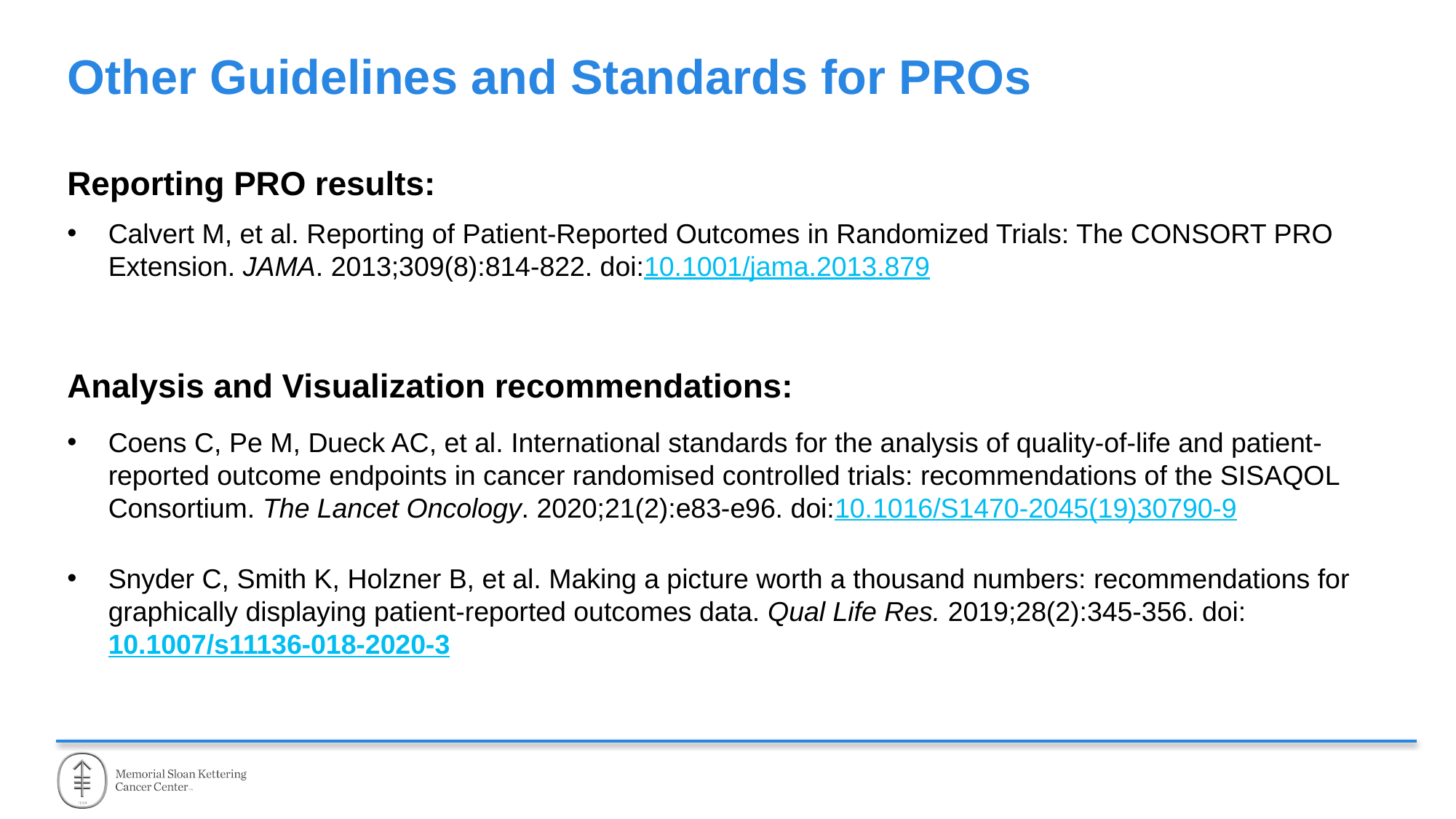

# Other Guidelines and Standards for PROs

Reporting PRO results:

Calvert M, et al. Reporting of Patient-Reported Outcomes in Randomized Trials: The CONSORT PRO Extension. JAMA. 2013;309(8):814-822. doi:10.1001/jama.2013.879

Analysis and Visualization recommendations:

Coens C, Pe M, Dueck AC, et al. International standards for the analysis of quality-of-life and patient-reported outcome endpoints in cancer randomised controlled trials: recommendations of the SISAQOL Consortium. The Lancet Oncology. 2020;21(2):e83-e96. doi:10.1016/S1470-2045(19)30790-9

Snyder C, Smith K, Holzner B, et al. Making a picture worth a thousand numbers: recommendations for graphically displaying patient-reported outcomes data. Qual Life Res. 2019;28(2):345-356. doi:10.1007/s11136-018-2020-3